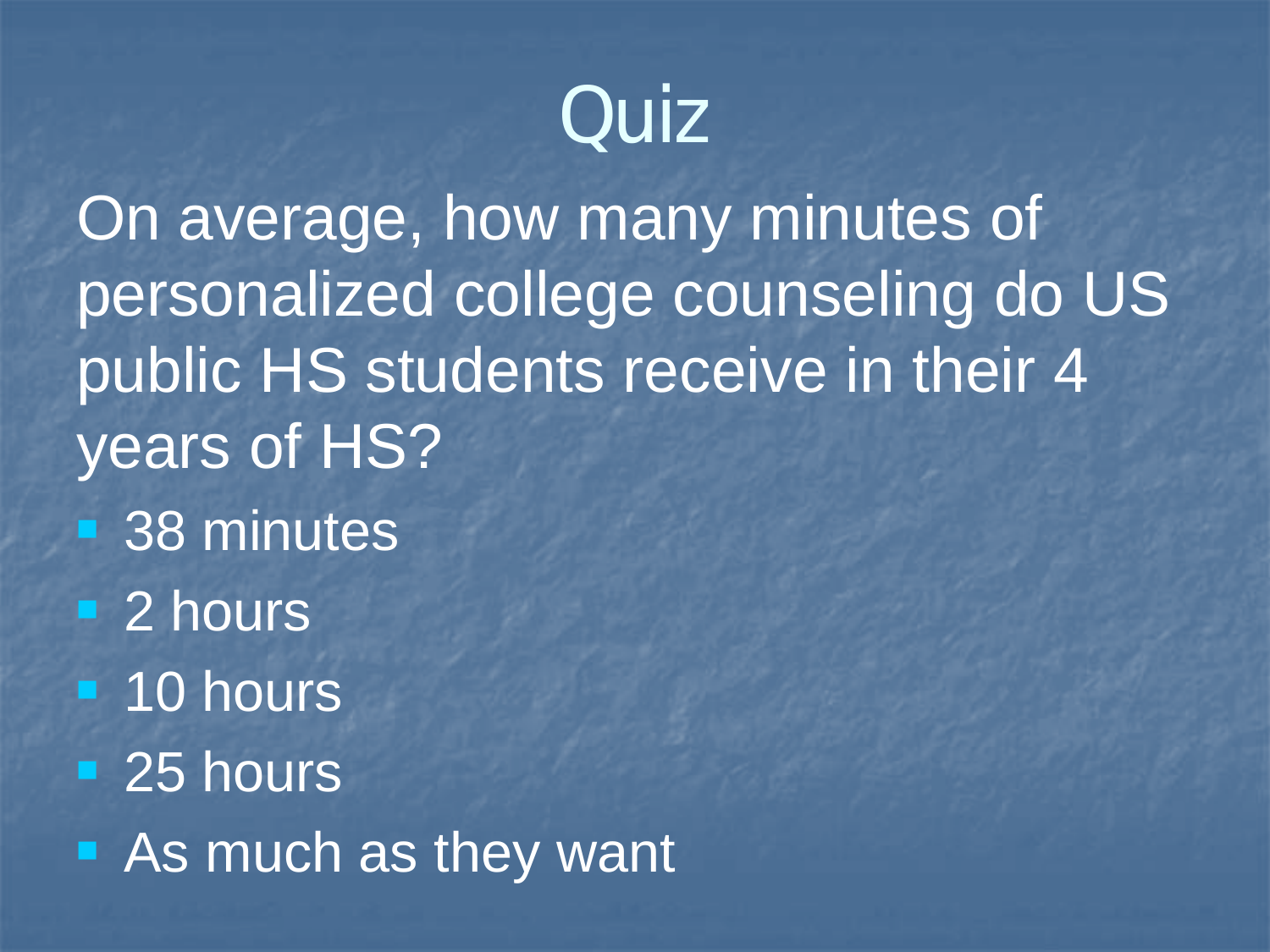

# Quiz
On average, how many minutes of personalized college counseling do US public HS students receive in their 4 years of HS?
38 minutes
2 hours
10 hours
25 hours
As much as they want